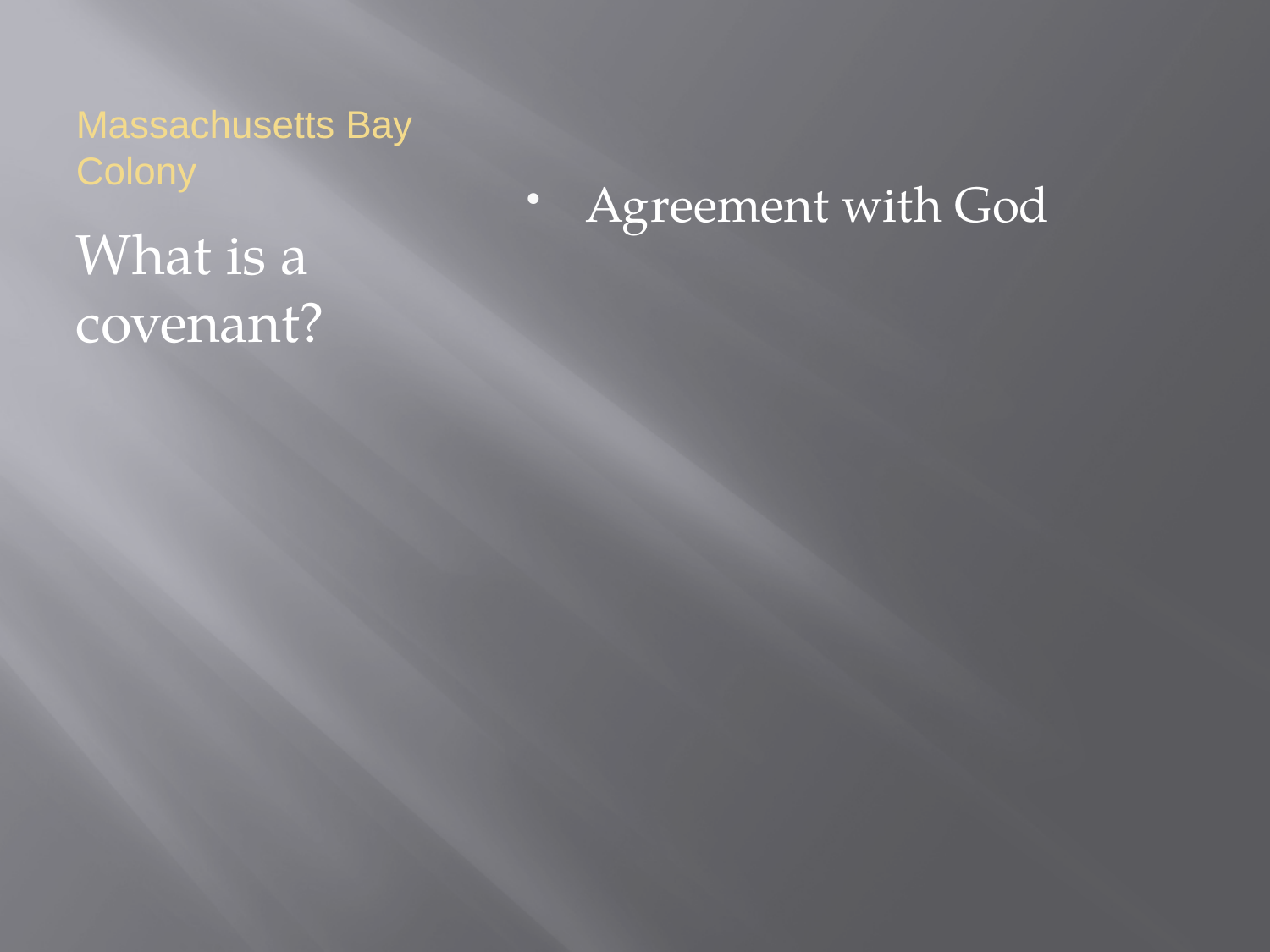

# Massachusetts Bay Colony

Agreement with God
What is a covenant?